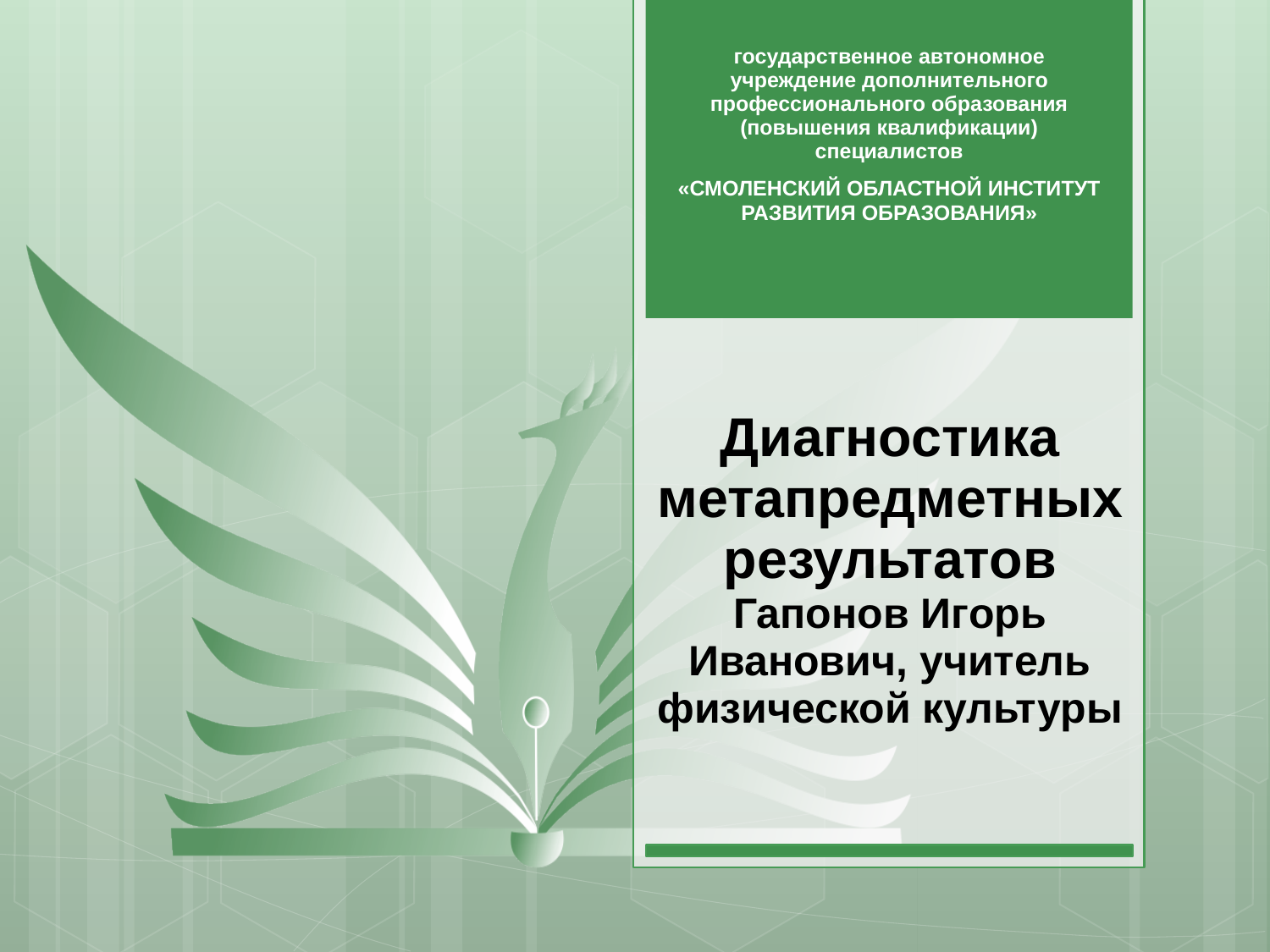

# Диагностика метапредметных результатов Гапонов Игорь Иванович, учитель физической культуры